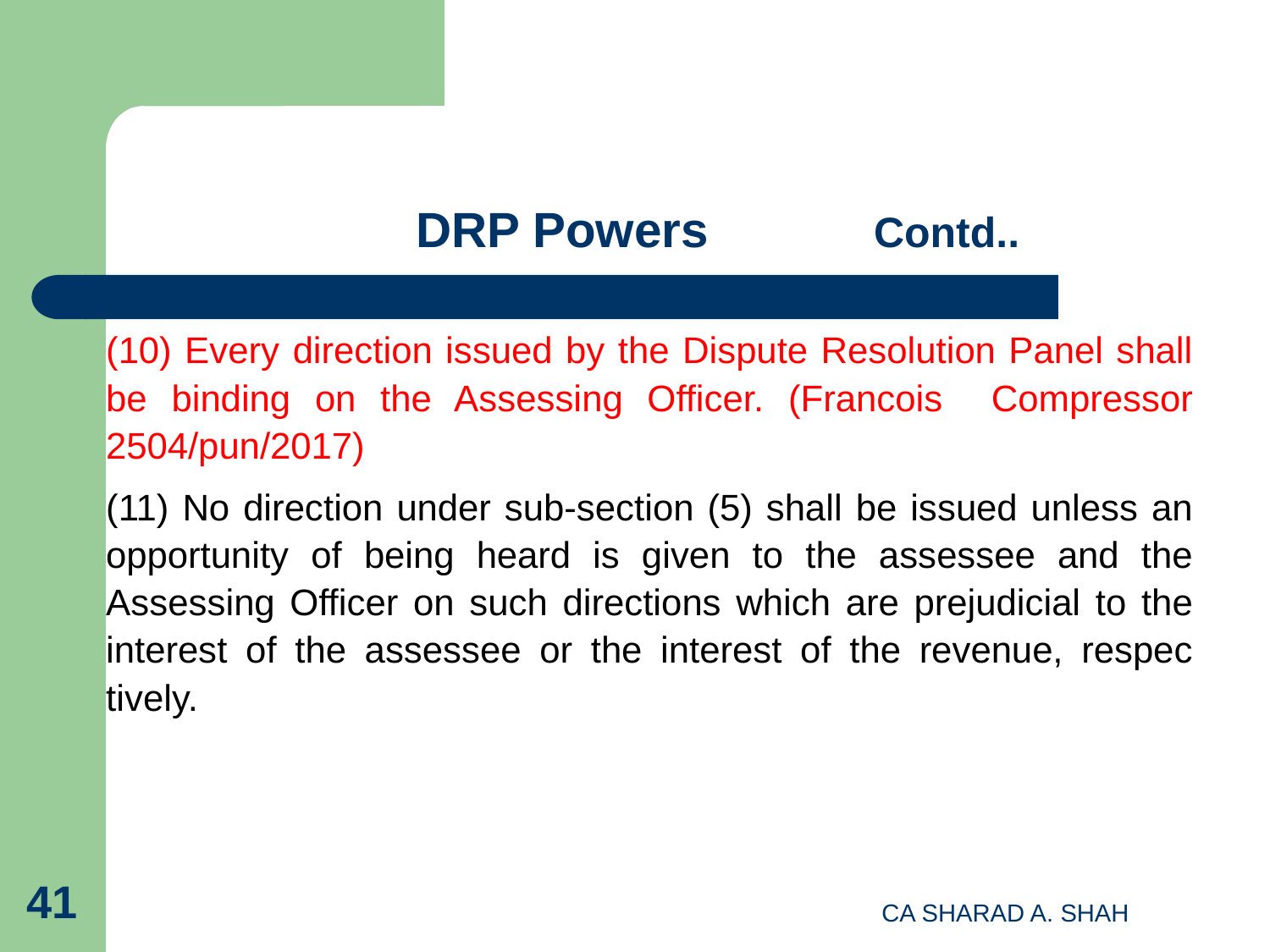

# DRP Powers            Contd..
(10) Every direction issued by the Dispute Resolution Panel shall be binding on the Assessing Officer. (Francois  Compressor 2504/pun/2017)
(11) No direction under sub-section (5) shall be issued unless an opportunity of being heard is given to the assessee and the Assessing Officer on such directions which are prejudicial to the interest of the assessee or the interest of the revenue, respec­tively.

41
CA SHARAD A. SHAH